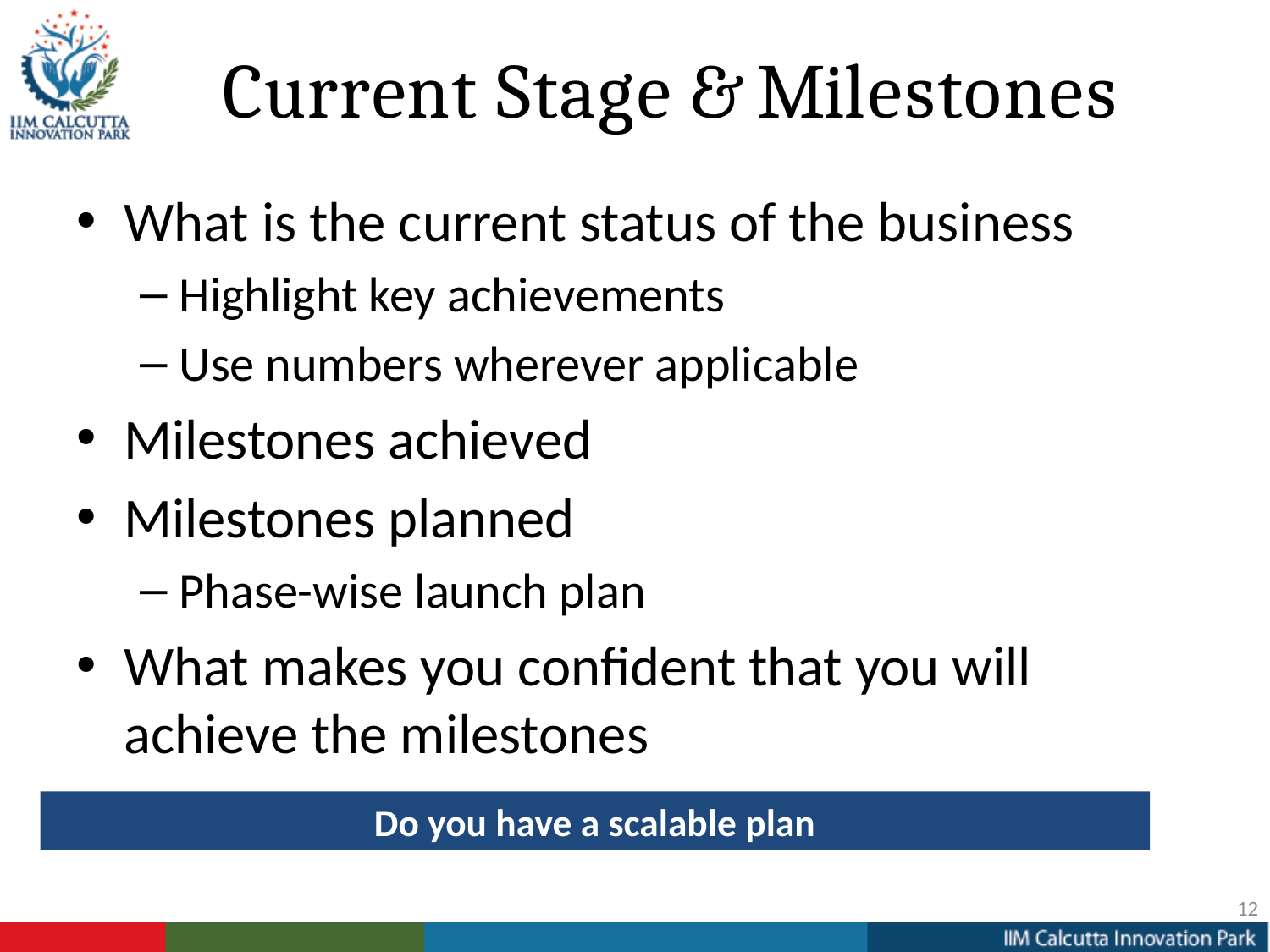

# Current Stage & Milestones
What is the current status of the business
Highlight key achievements
Use numbers wherever applicable
Milestones achieved
Milestones planned
Phase-wise launch plan
What makes you confident that you will achieve the milestones

Do you have a scalable plan
12